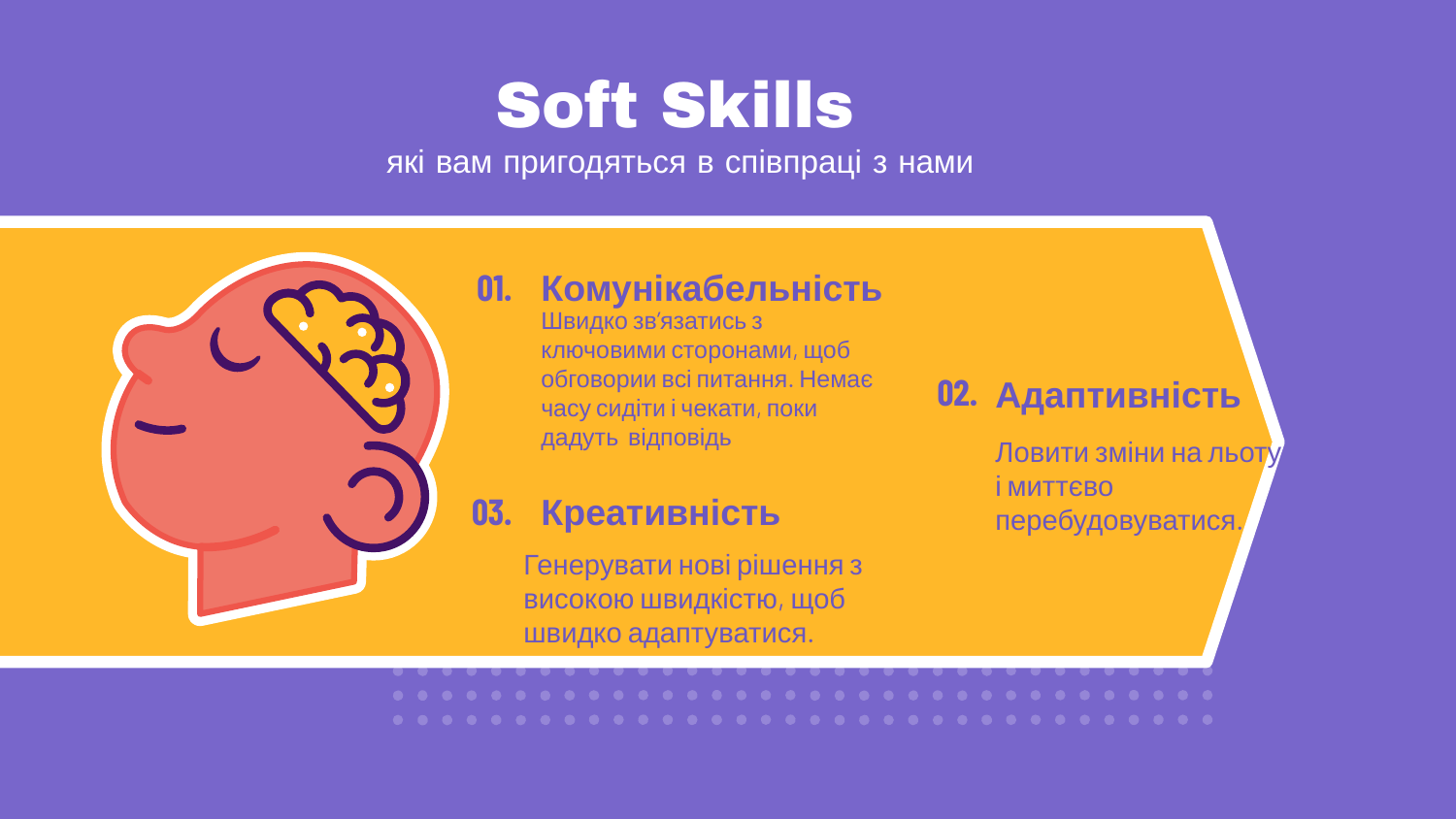

# Soft Skills які вам пригодяться в співпраці з нами
01.
Комунікабельність

Швидко зв’язатись з ключовими сторонами, щоб обговории всі питання. Немає часу сидіти і чекати, поки дадуть  відповідь
02.
Адаптивність
Ловити зміни на льоту і миттєво перебудовуватися.
03.
Креативність
Генерувати нові рішення з високою швидкістю, щоб швидко адаптуватися.